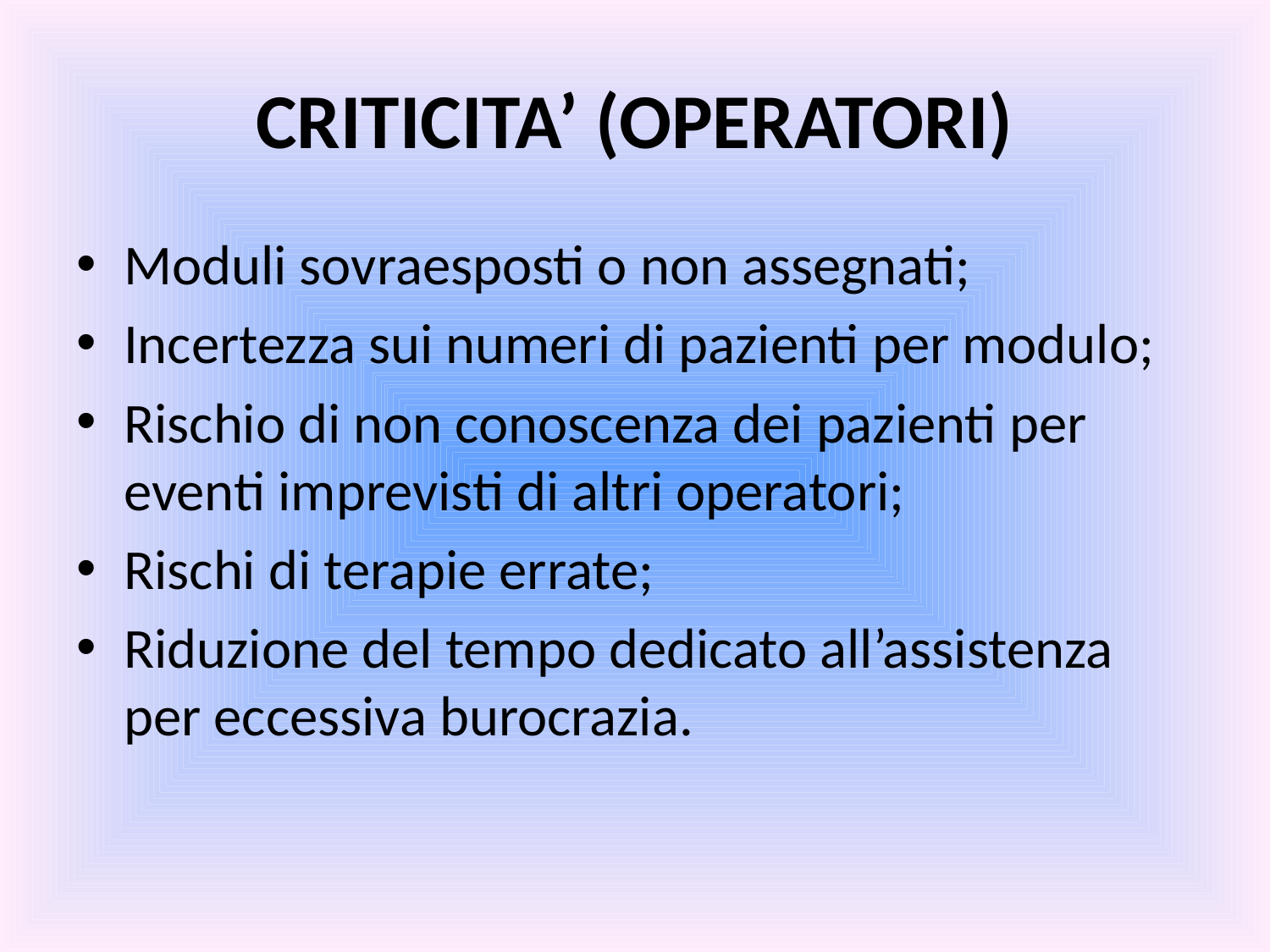

# CRITICITA’ (OPERATORI)
Moduli sovraesposti o non assegnati;
Incertezza sui numeri di pazienti per modulo;
Rischio di non conoscenza dei pazienti per eventi imprevisti di altri operatori;
Rischi di terapie errate;
Riduzione del tempo dedicato all’assistenza per eccessiva burocrazia.